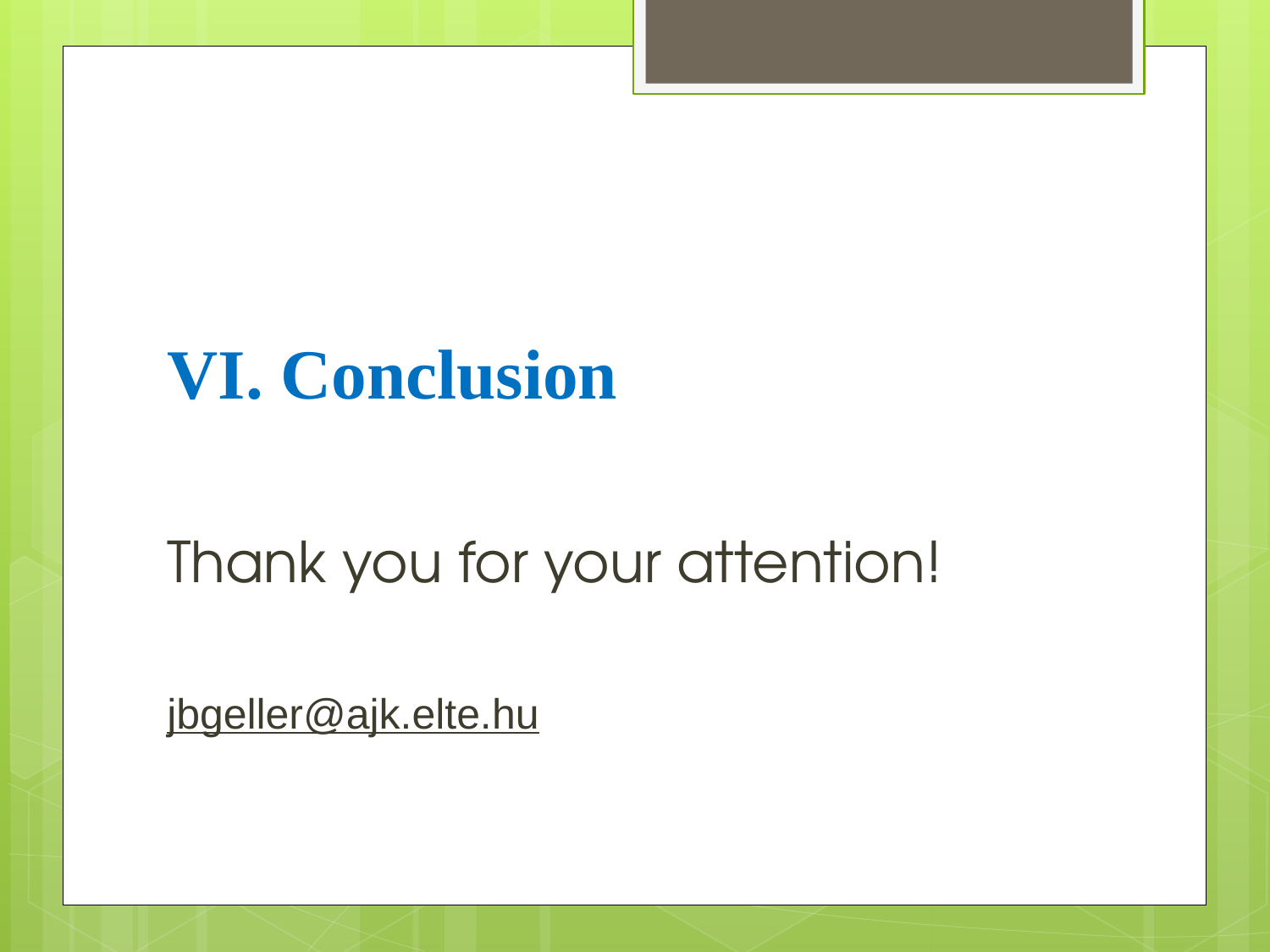

#
VI. Conclusion

Thank you for your attention!
jbgeller@ajk.elte.hu